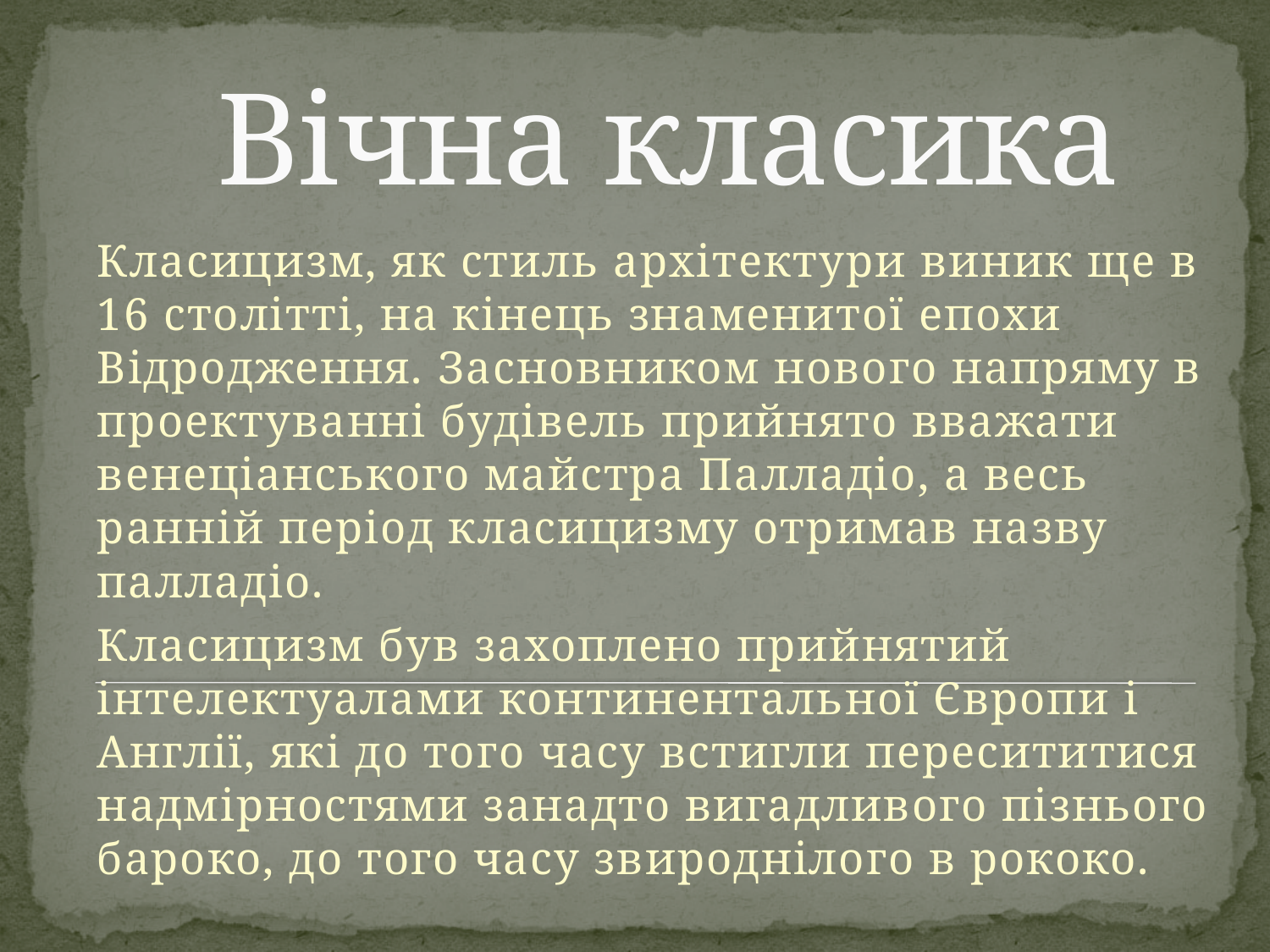

# Вічна класика
Класицизм, як стиль архітектури виник ще в 16 столітті, на кінець знаменитої епохи Відродження. Засновником нового напряму в проектуванні будівель прийнято вважати венеціанського майстра Палладіо, а весь ранній період класицизму отримав назву палладіо.
Класицизм був захоплено прийнятий інтелектуалами континентальної Європи і Англії, які до того часу встигли пересититися надмірностями занадто вигадливого пізнього бароко, до того часу звироднілого в рококо.